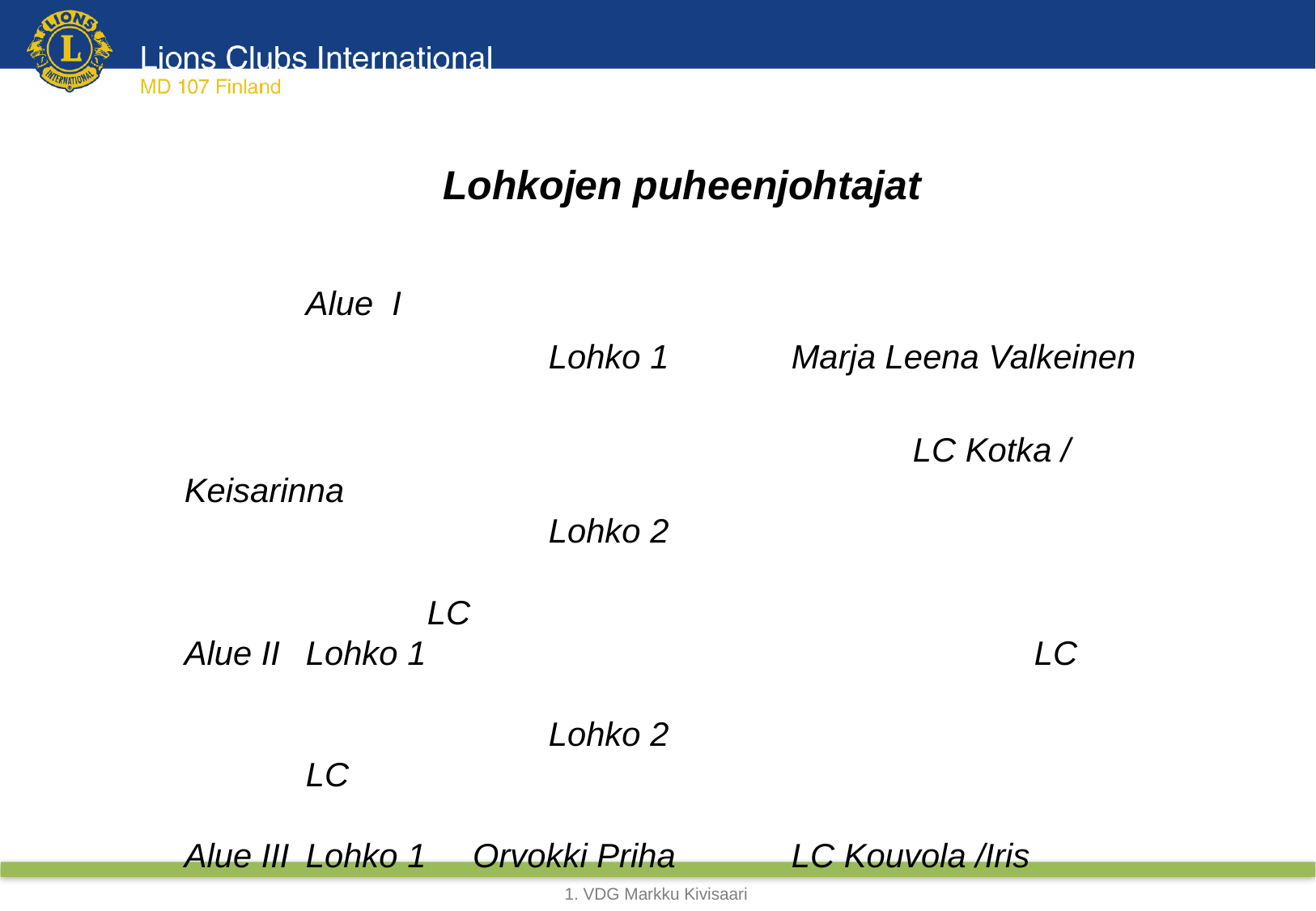

#
Lohkojen puheenjohtajat

	Alue  I
			Lohko 1		Marja Leena Valkeinen
						LC Kotka / Keisarinna
			Lohko 2
										LC
Alue II	Lohko 1     		     			LC
			Lohko 2     					LC
Alue III	Lohko 1     Orvokki Priha	LC Kouvola /Iris
			Lohko 2    Hely Salmela	       LC Imatra / Sinisiipi
Alue IV	Lohko 1    Arto Silen     		LC Heinola/Jyränkö
			Lohko 2    Jari Vierikko	     	LC Mikkeli/Porrassalmi
1. VDG Markku Kivisaari